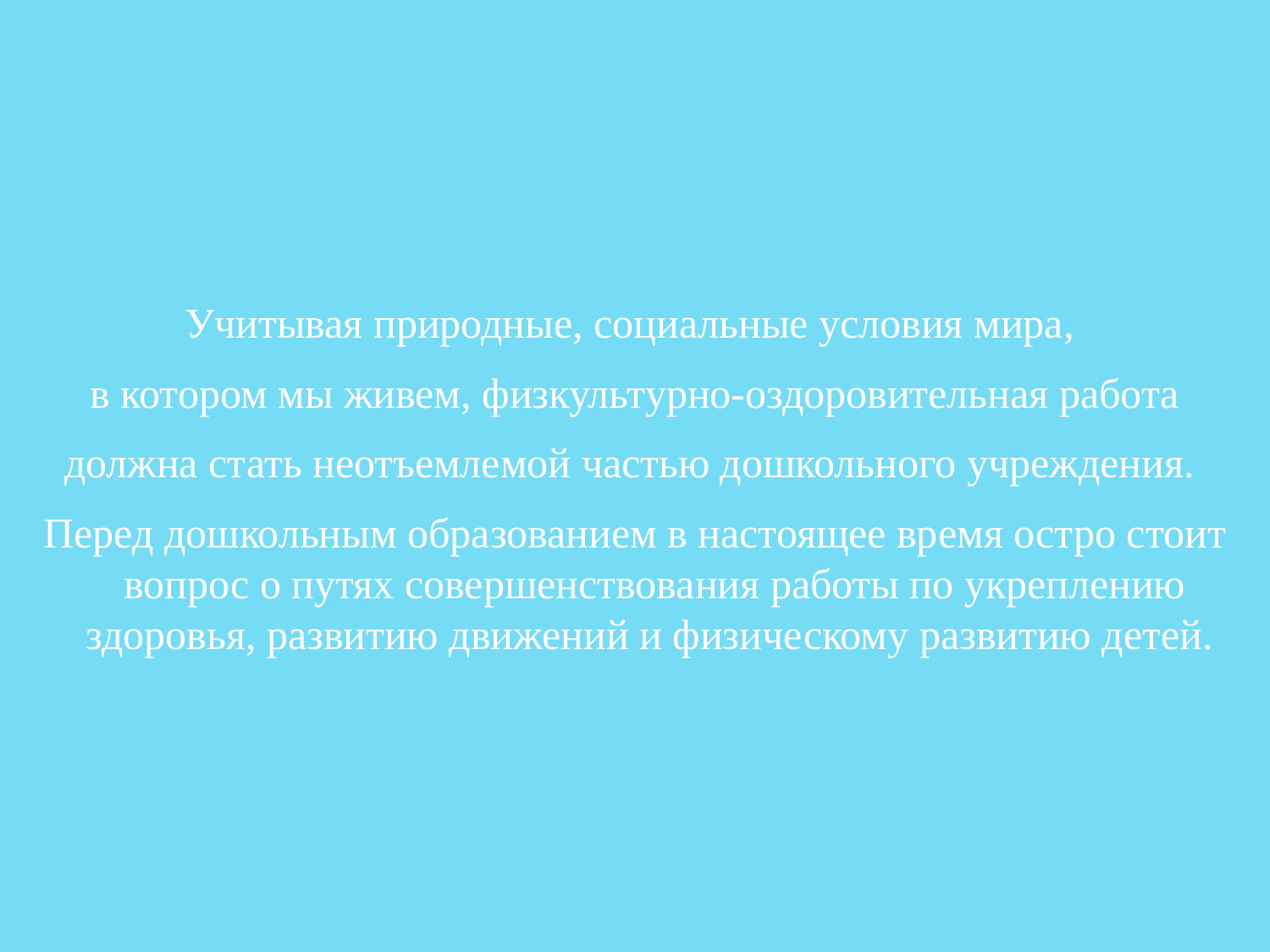

Учитывая природные, социальные условия мира,
в котором мы живем, физкультурно-оздоровительная работа
должна стать неотъемлемой частью дошкольного учреждения.
Перед дошкольным образованием в настоящее время остро стоит вопрос о путях совершенствования работы по укреплению здоровья, развитию движений и физическому развитию детей.